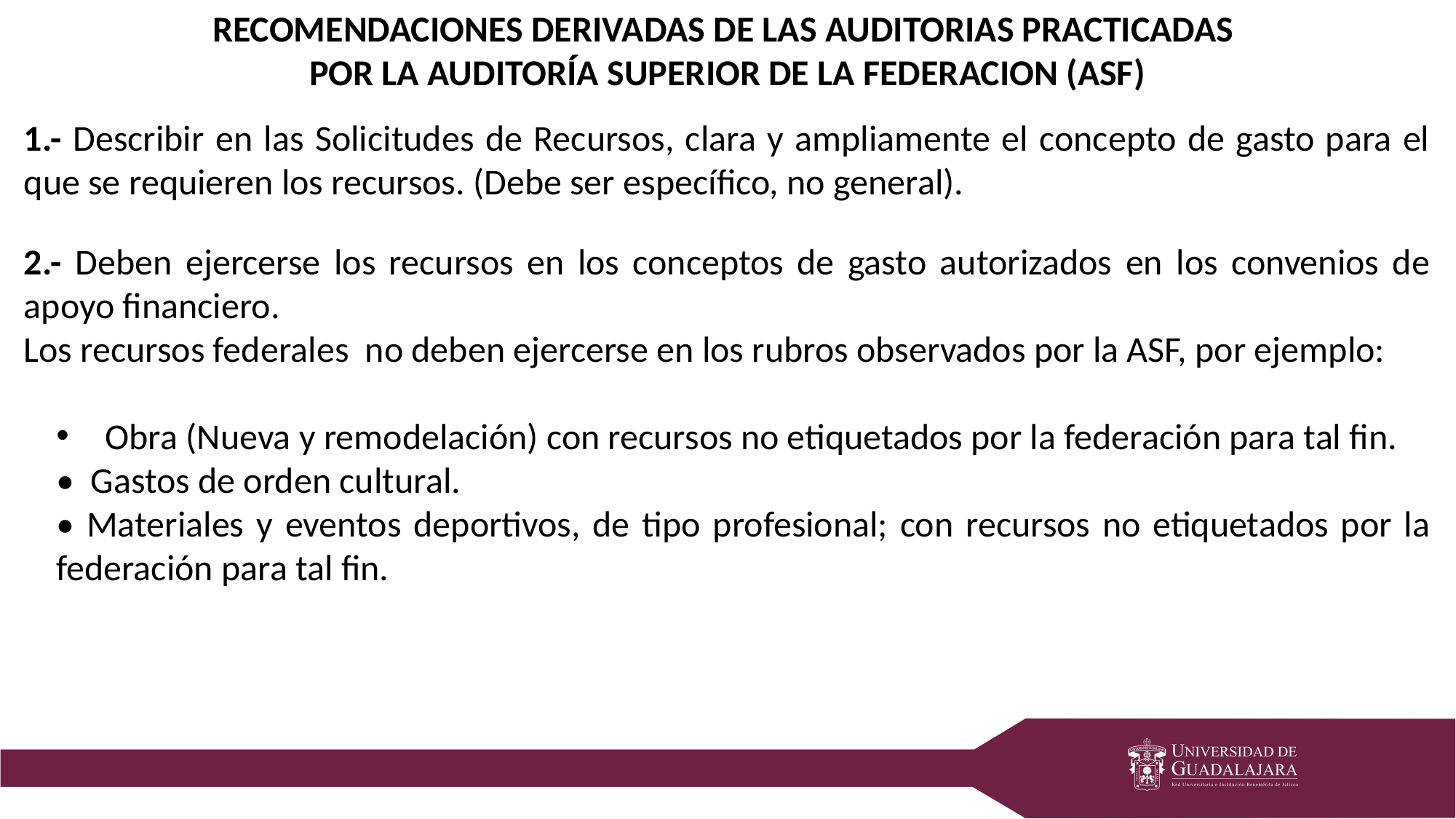

RECOMENDACIONES DERIVADAS DE LAS AUDITORIAS PRACTICADAS
POR LA AUDITORÍA SUPERIOR DE LA FEDERACION (ASF)

1.- Describir en las Solicitudes de Recursos, clara y ampliamente el concepto de gasto para el que se requieren los recursos. (Debe ser específico, no general).

2.- Deben ejercerse los recursos en los conceptos de gasto autorizados en los convenios de apoyo financiero.
Los recursos federales  no deben ejercerse en los rubros observados por la ASF, por ejemplo:

 Obra (Nueva y remodelación) con recursos no etiquetados por la federación para tal fin.
•  Gastos de orden cultural.
• Materiales y eventos deportivos, de tipo profesional; con recursos no etiquetados por la federación para tal fin.